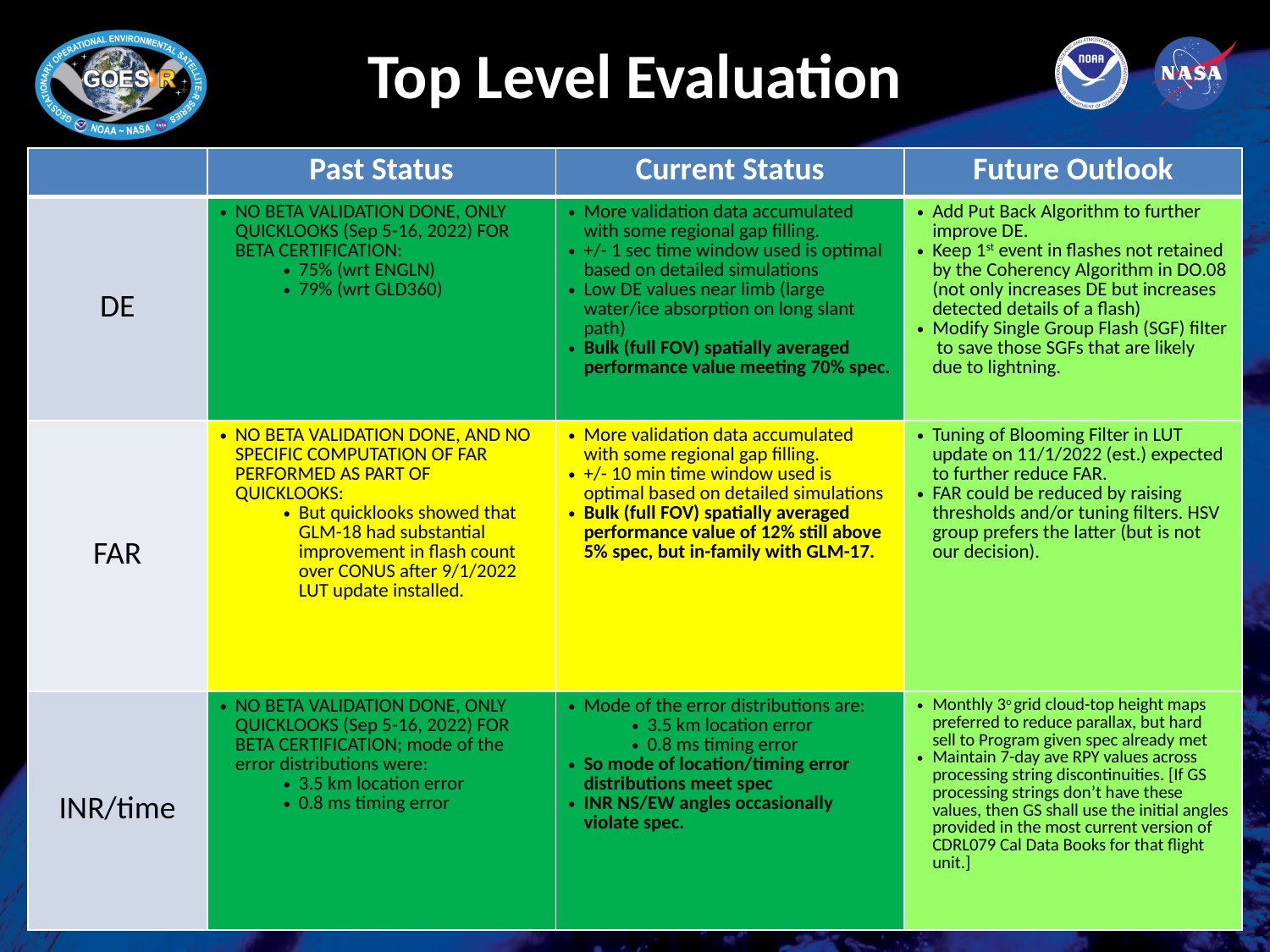

# Top Level Evaluation
|  | Past Status | Current Status | Future Outlook |
| --- | --- | --- | --- |
| DE | NO BETA VALIDATION DONE, ONLY QUICKLOOKS (Sep 5-16, 2022) FOR BETA CERTIFICATION: 75% (wrt ENGLN) 79% (wrt GLD360) | More validation data accumulated with some regional gap filling. +/- 1 sec time window used is optimal based on detailed simulations Low DE values near limb (large water/ice absorption on long slant path) Bulk (full FOV) spatially averaged performance value meeting 70% spec. | Add Put Back Algorithm to further improve DE. Keep 1st event in flashes not retained by the Coherency Algorithm in DO.08 (not only increases DE but increases detected details of a flash) Modify Single Group Flash (SGF) filter to save those SGFs that are likely due to lightning. |
| FAR | NO BETA VALIDATION DONE, AND NO SPECIFIC COMPUTATION OF FAR PERFORMED AS PART OF QUICKLOOKS: But quicklooks showed that GLM-18 had substantial improvement in flash count over CONUS after 9/1/2022 LUT update installed. | More validation data accumulated with some regional gap filling. +/- 10 min time window used is optimal based on detailed simulations Bulk (full FOV) spatially averaged performance value of 12% still above 5% spec, but in-family with GLM-17. | Tuning of Blooming Filter in LUT update on 11/1/2022 (est.) expected to further reduce FAR. FAR could be reduced by raising thresholds and/or tuning filters. HSV group prefers the latter (but is not our decision). |
| INR/time | NO BETA VALIDATION DONE, ONLY QUICKLOOKS (Sep 5-16, 2022) FOR BETA CERTIFICATION; mode of the error distributions were: 3.5 km location error 0.8 ms timing error | Mode of the error distributions are: 3.5 km location error 0.8 ms timing error So mode of location/timing error distributions meet spec INR NS/EW angles occasionally violate spec. | Monthly 3o grid cloud-top height maps preferred to reduce parallax, but hard sell to Program given spec already met Maintain 7-day ave RPY values across processing string discontinuities. [If GS processing strings don’t have these values, then GS shall use the initial angles provided in the most current version of CDRL079 Cal Data Books for that flight unit.] |
14